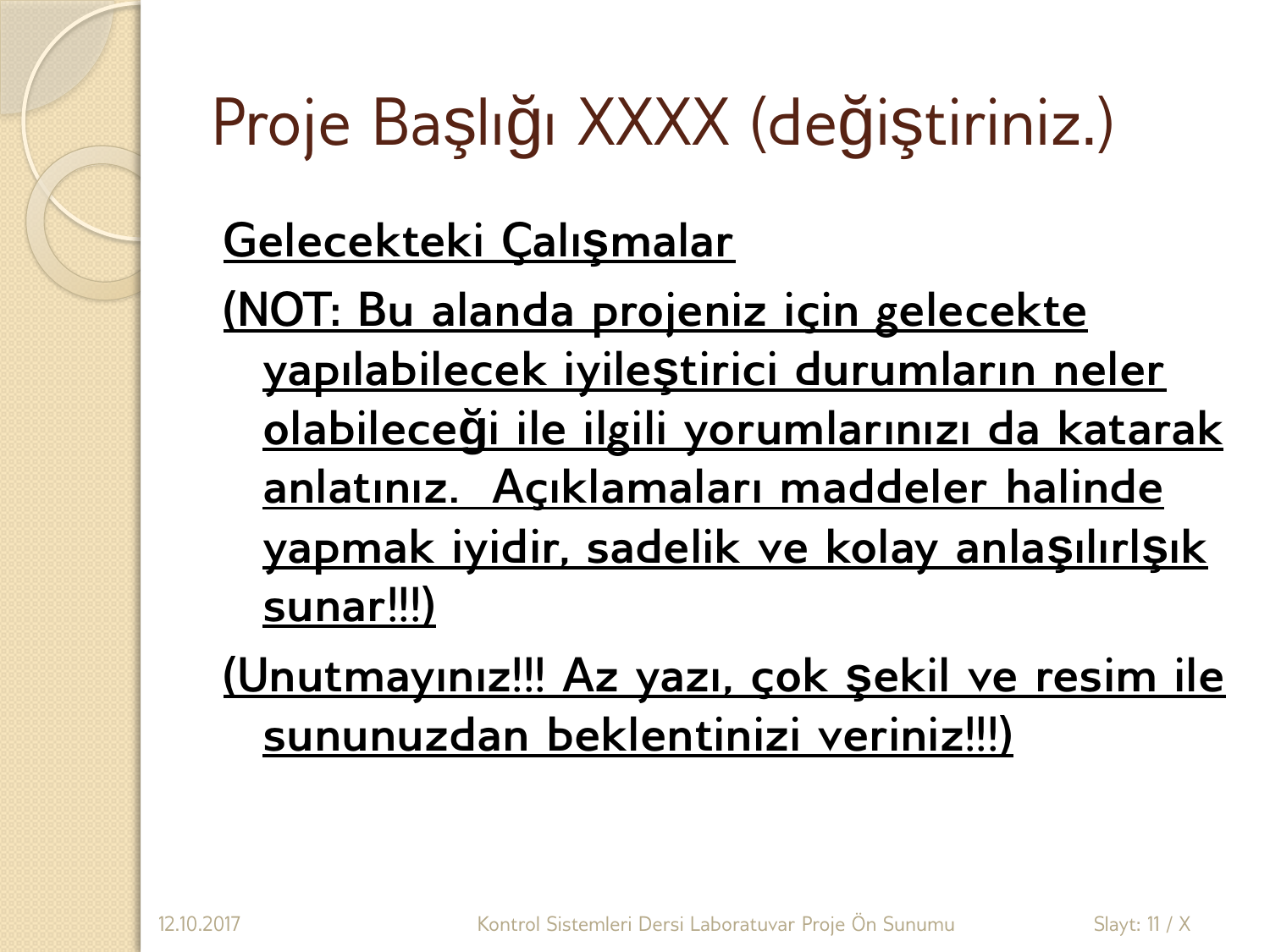

# Proje Başlığı XXXX (değiştiriniz.)
Gelecekteki Çalışmalar
(NOT: Bu alanda projeniz için gelecekte yapılabilecek iyileştirici durumların neler olabileceği ile ilgili yorumlarınızı da katarak anlatınız.  Açıklamaları maddeler halinde yapmak iyidir, sadelik ve kolay anlaşılırlşık sunar!!!)
(Unutmayınız!!! Az yazı, çok şekil ve resim ile sununuzdan beklentinizi veriniz!!!)
12.10.2017
Kontrol Sistemleri Dersi Laboratuvar Proje Ön Sunumu
Slayt: 11 / X